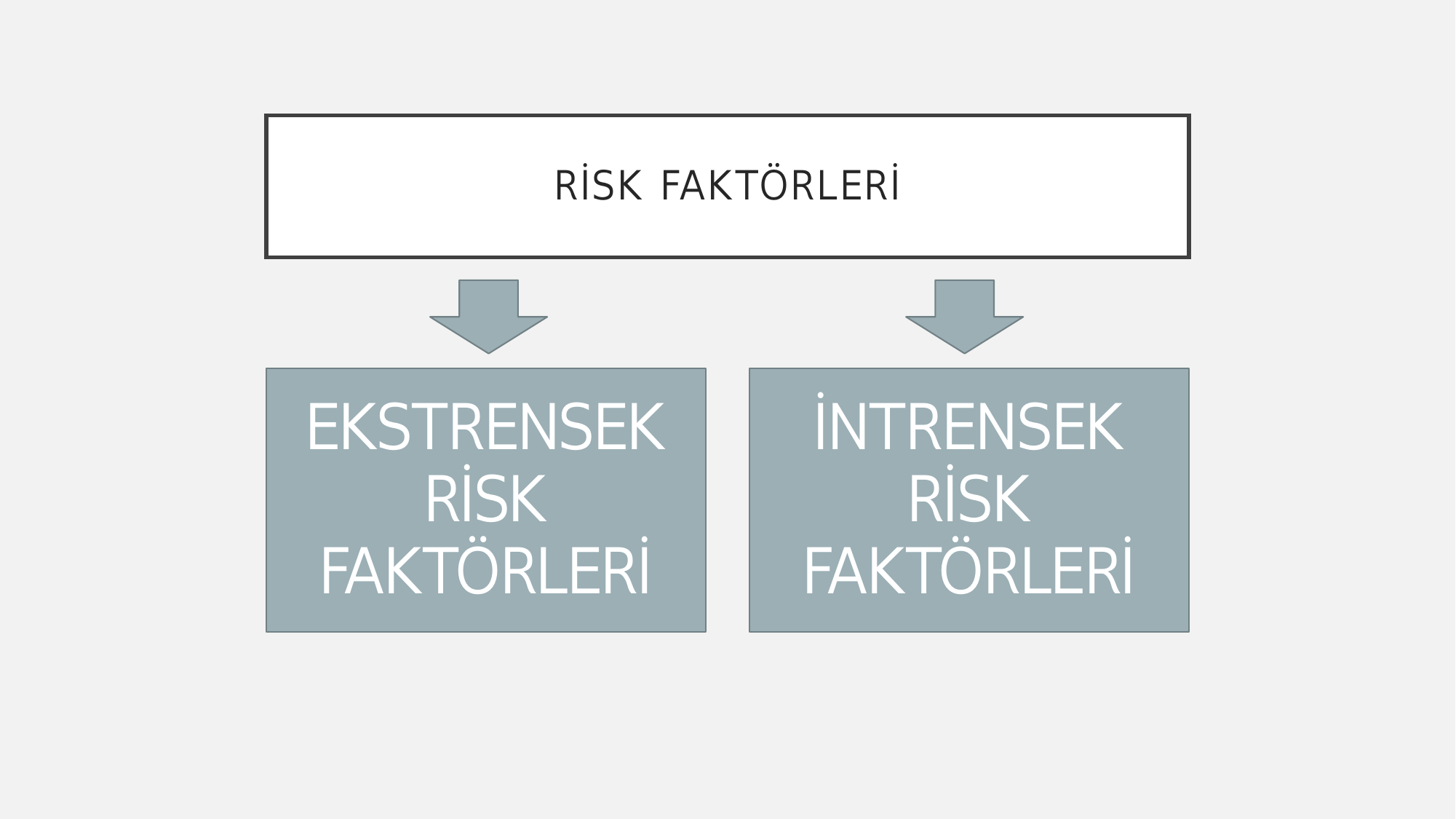

# RİSK FAKTÖRLERİ

EKSTRENSEK RİSK FAKTÖRLERİ
İNTRENSEK RİSK FAKTÖRLERİ